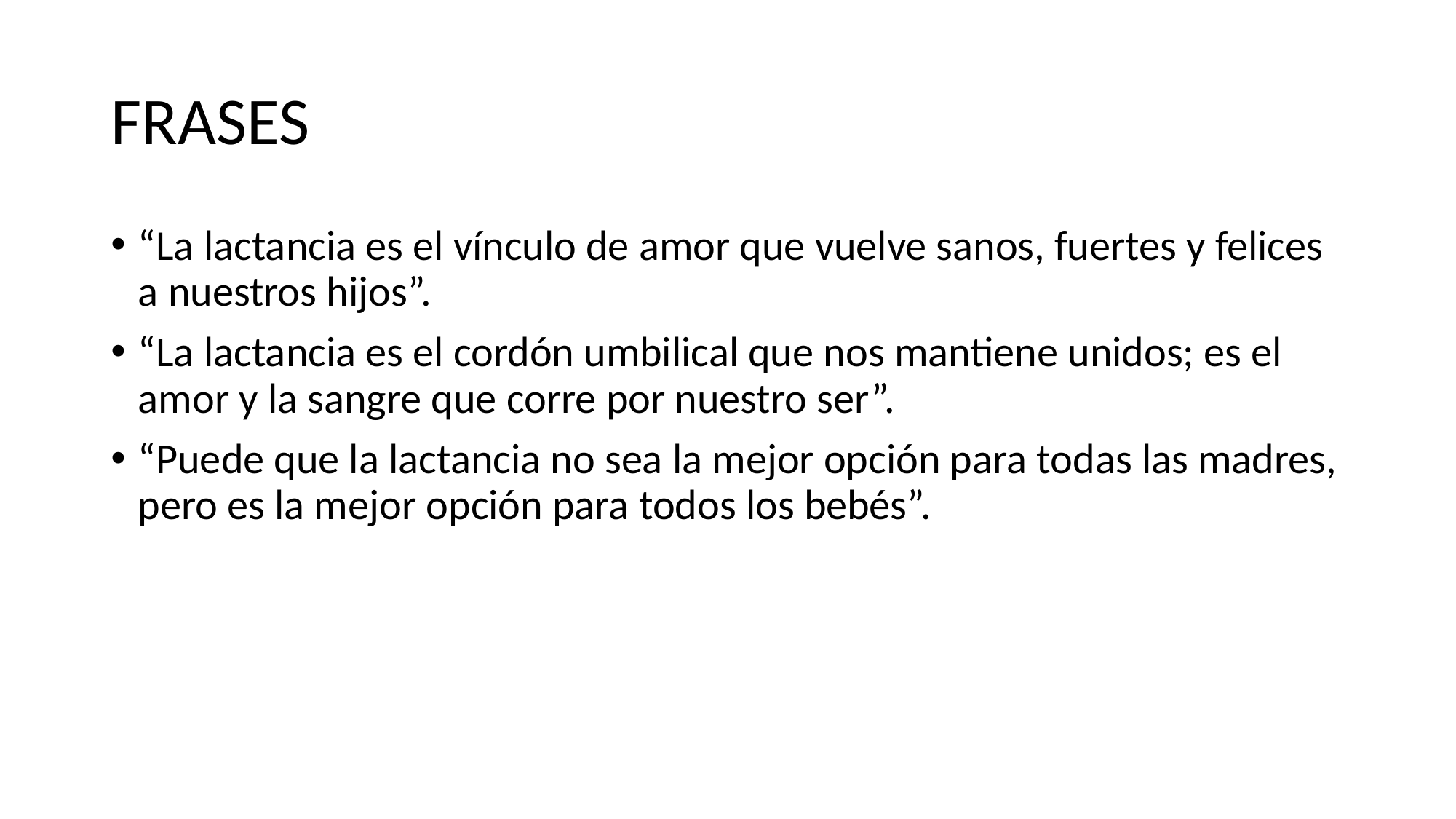

# FRASES
“La lactancia es el vínculo de amor que vuelve sanos, fuertes y felices a nuestros hijos”.
“La lactancia es el cordón umbilical que nos mantiene unidos; es el amor y la sangre que corre por nuestro ser”.
“Puede que la lactancia no sea la mejor opción para todas las madres, pero es la mejor opción para todos los bebés”.